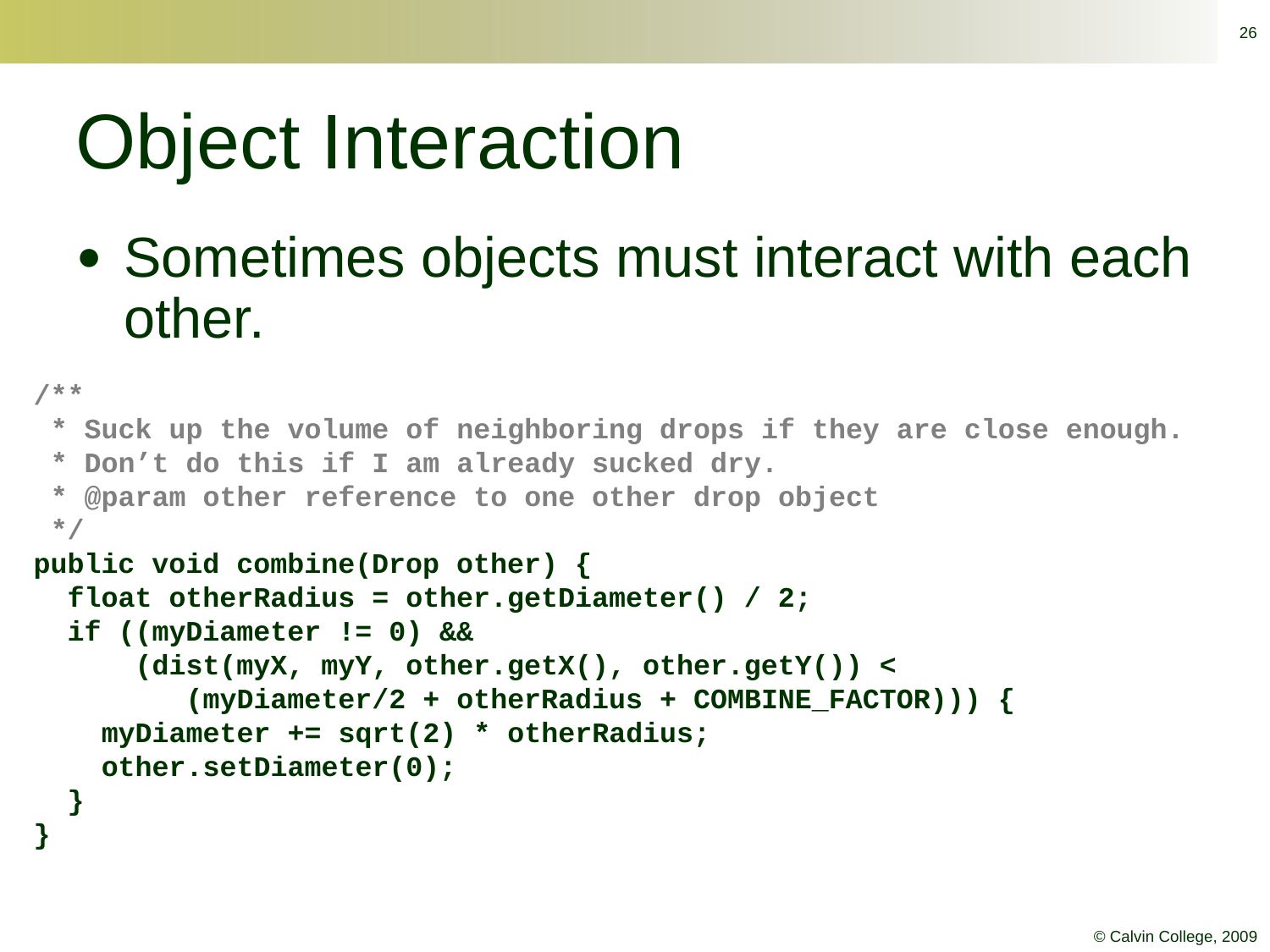

26
Object Interaction
Sometimes objects must interact with each other.
/**
 * Suck up the volume of neighboring drops if they are close enough.
 * Don’t do this if I am already sucked dry.
 * @param other reference to one other drop object
 */
public void combine(Drop other) {
  float otherRadius = other.getDiameter() / 2;
  if ((myDiameter != 0) &&
      (dist(myX, myY, other.getX(), other.getY()) <
         (myDiameter/2 + otherRadius + COMBINE_FACTOR))) {
    myDiameter += sqrt(2) * otherRadius;
    other.setDiameter(0);
  }
}